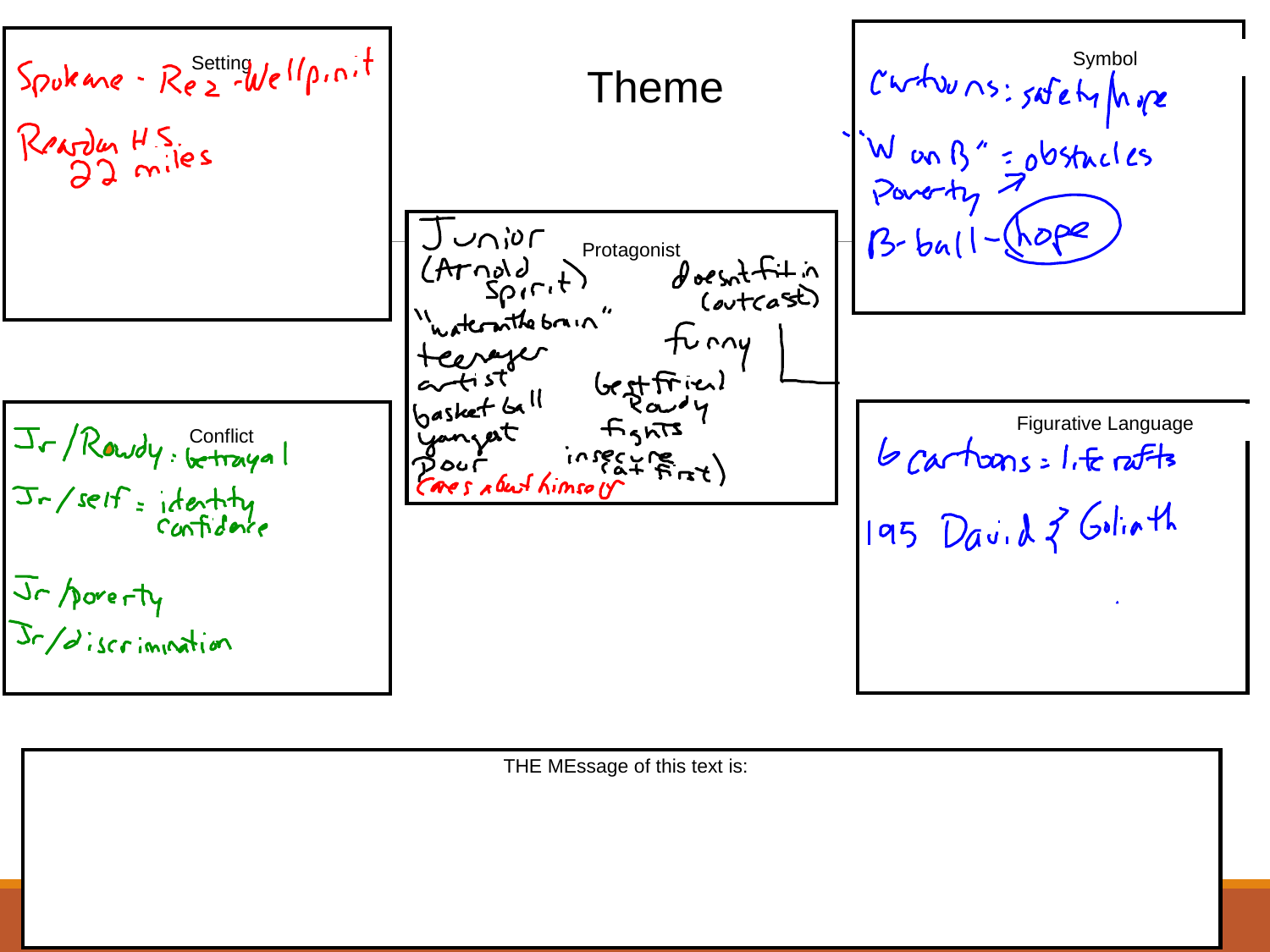

Theme

Symbol
Setting

Protagonist

Figurative Language
Conflict

THE MEssage of this text is: